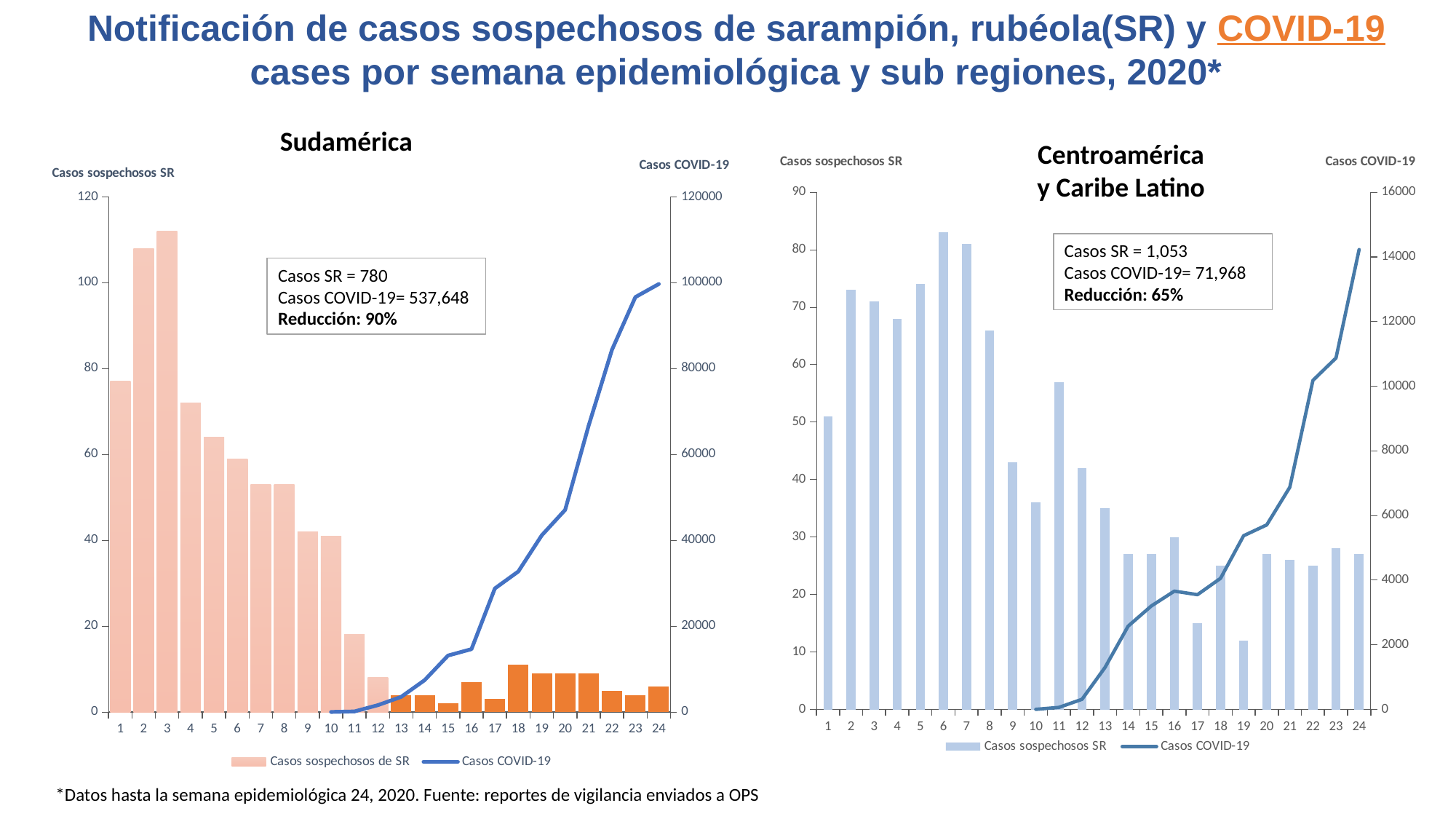

Notificación de casos sospechosos de sarampión, rubéola(SR) y COVID-19 cases por semana epidemiológica y sub regiones, 2020*

### Chart

| Category | Casos sospechosos de SR | Casos COVID-19 |
|---|---|---|
Sudamérica
Centroamérica y Caribe Latino

### Chart

| Category | MR CA | MR LAT | Casos sospechosos SR | Casos COVID-19 |
|---|---|---|---|---|
Casos SR = 1,053
Casos COVID-19= 71,968
Reducción: 65%
Casos SR = 780
Casos COVID-19= 537,648
Reducción: 90%
*Datos hasta la semana epidemiológica 24, 2020. Fuente: reportes de vigilancia enviados a OPS